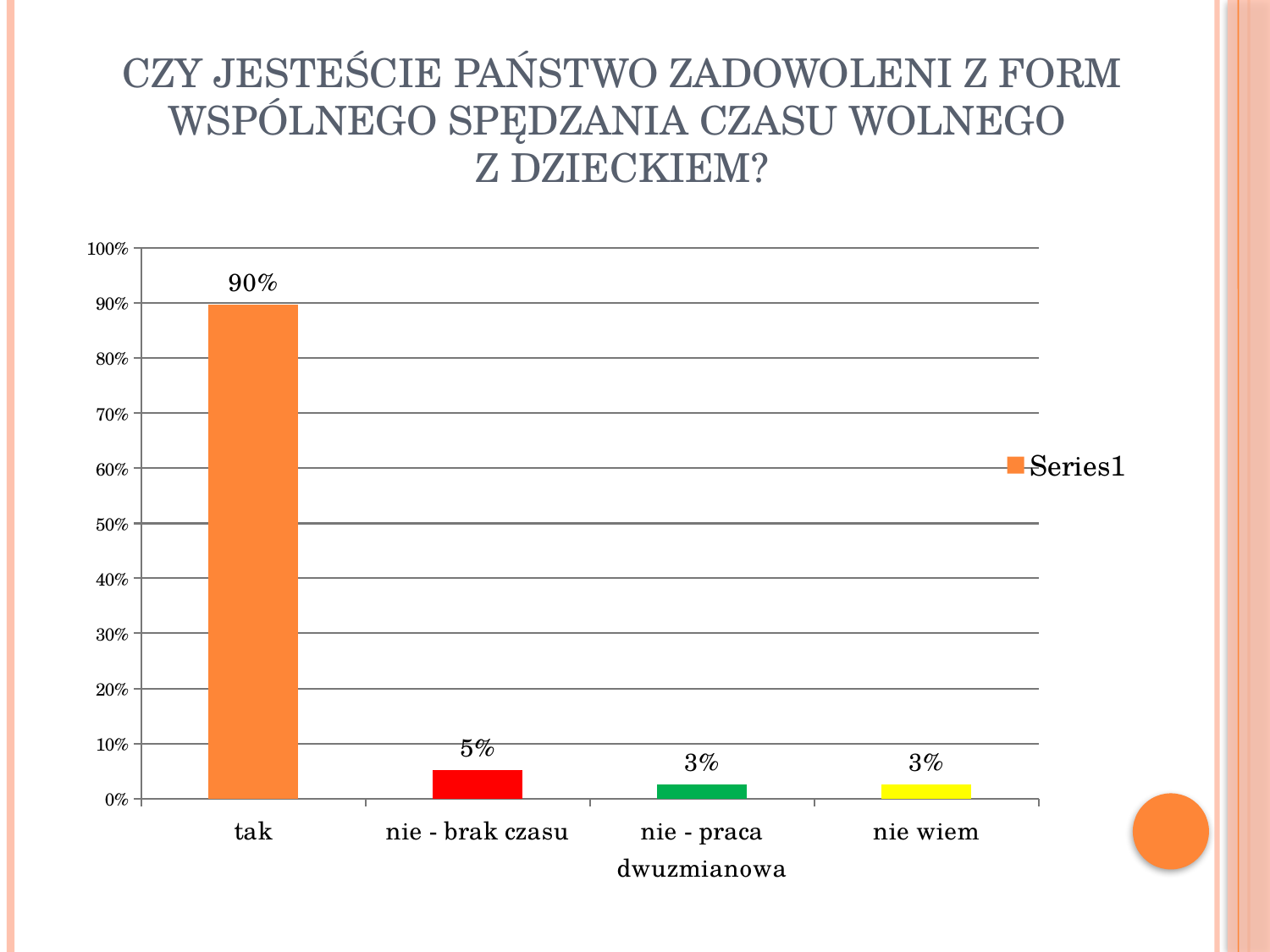

# Czy jesteście Państwo zadowoleni z form wspólnego spędzania czasu wolnego z dzieckiem?

### Chart

| Category |  |
|---|---|
| tak | 0.8974358974358974 |
| nie - brak czasu | 0.05128205128205128 |
| nie - praca dwuzmianowa | 0.02564102564102564 |
| nie wiem | 0.02564102564102564 |